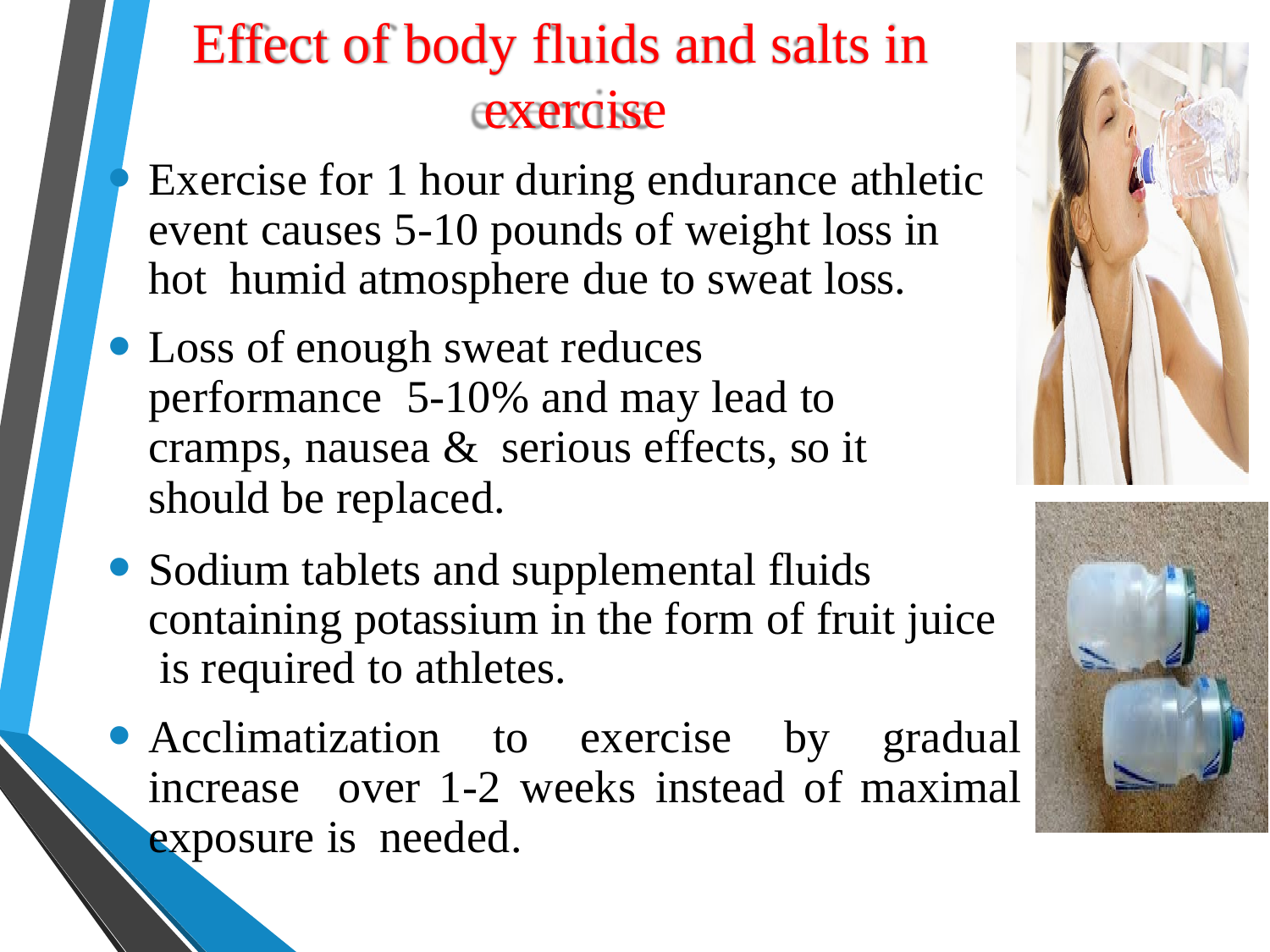

# Effect of body fluids and salts in  exercise

Exercise for 1 hour during endurance athletic  event causes 5-10 pounds of weight loss in hot  humid atmosphere due to sweat loss.
Loss of enough sweat reduces performance  5-10% and may lead to cramps, nausea &  serious effects, so it should be replaced.
Sodium tablets and supplemental fluids  containing potassium in the form of fruit juice  is required to athletes.
Acclimatization to exercise by gradual increase  over 1-2 weeks instead of maximal exposure is  needed.